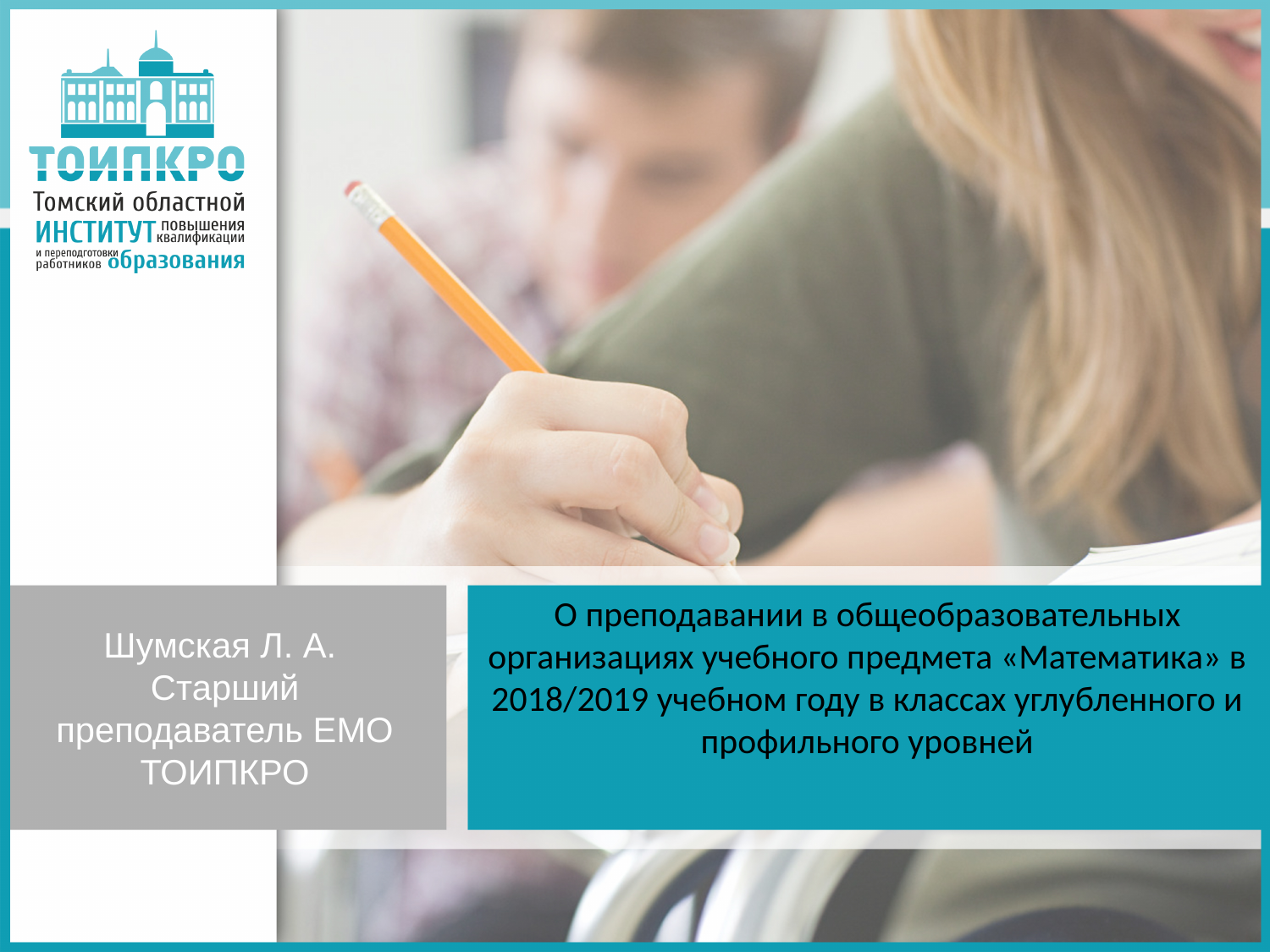

# О преподавании в общеобразовательных организациях учебного предмета «Математика» в 2018/2019 учебном году в классах углубленного и профильного уровней
Шумская Л. А.
Старший преподаватель ЕМО
ТОИПКРО